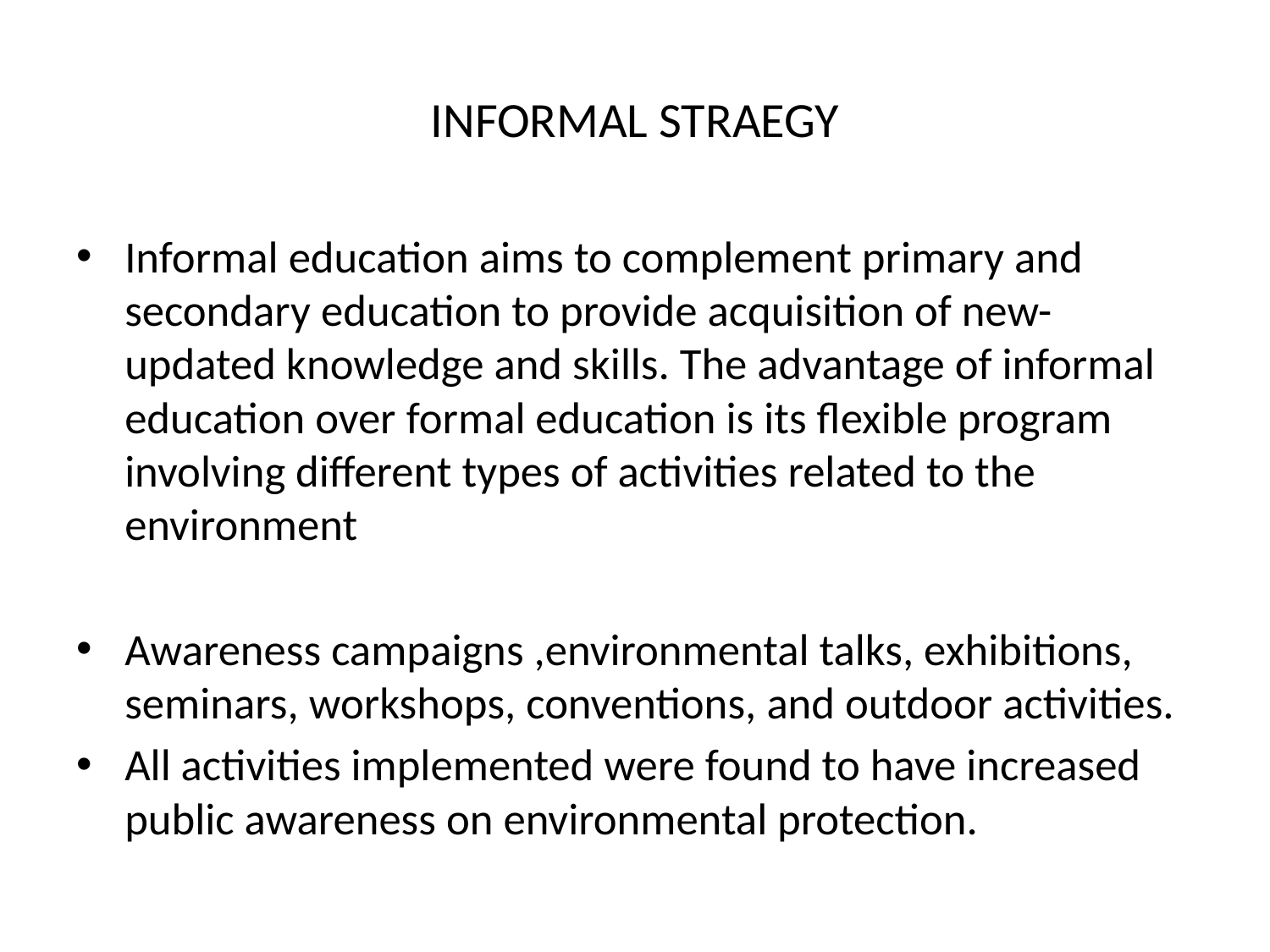

# INFORMAL STRAEGY
Informal education aims to complement primary and secondary education to provide acquisition of new-updated knowledge and skills. The advantage of informal education over formal education is its flexible program involving different types of activities related to the environment

Awareness campaigns ,environmental talks, exhibitions, seminars, workshops, conventions, and outdoor activities.
All activities implemented were found to have increased public awareness on environmental protection.